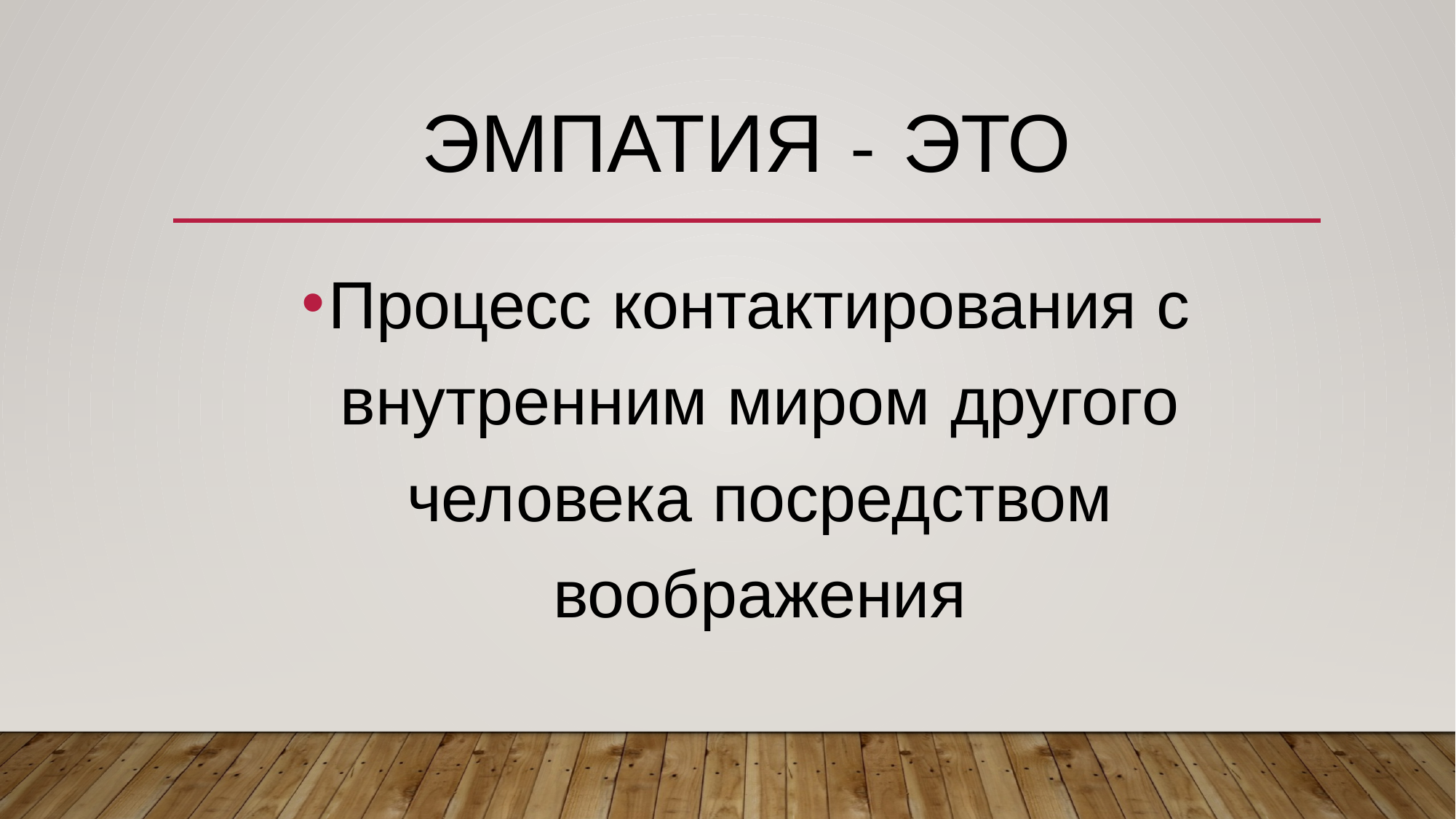

# Эмпатия - это
Процесс контактирования с внутренним миром другого человека посредством воображения